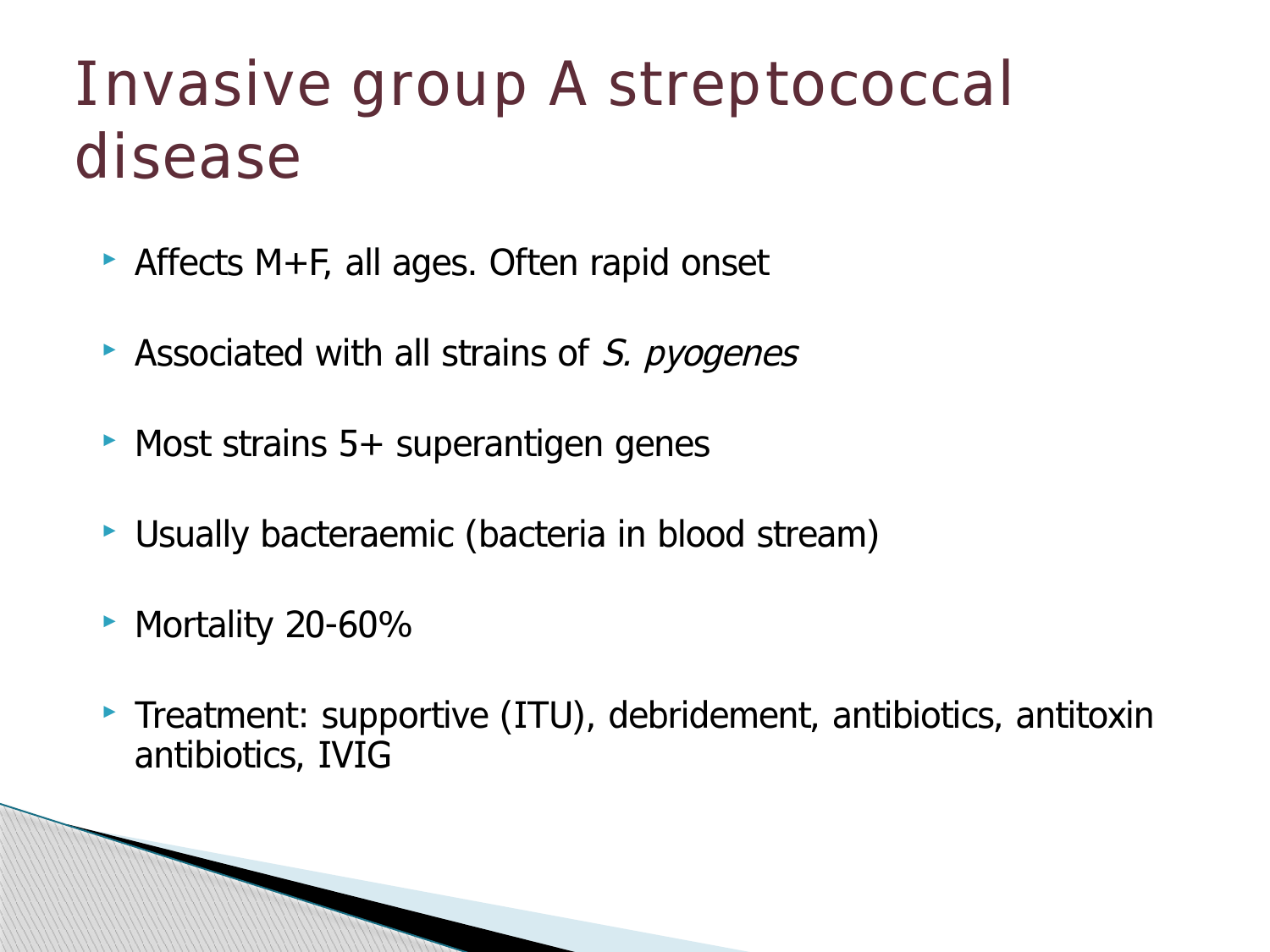

# Invasive group A streptococcal disease
Affects M+F, all ages. Often rapid onset

Associated with all strains of S. pyogenes

Most strains 5+ superantigen genes

Usually bacteraemic (bacteria in blood stream)

Mortality 20-60%

Treatment: supportive (ITU), debridement, antibiotics, antitoxin antibiotics, IVIG